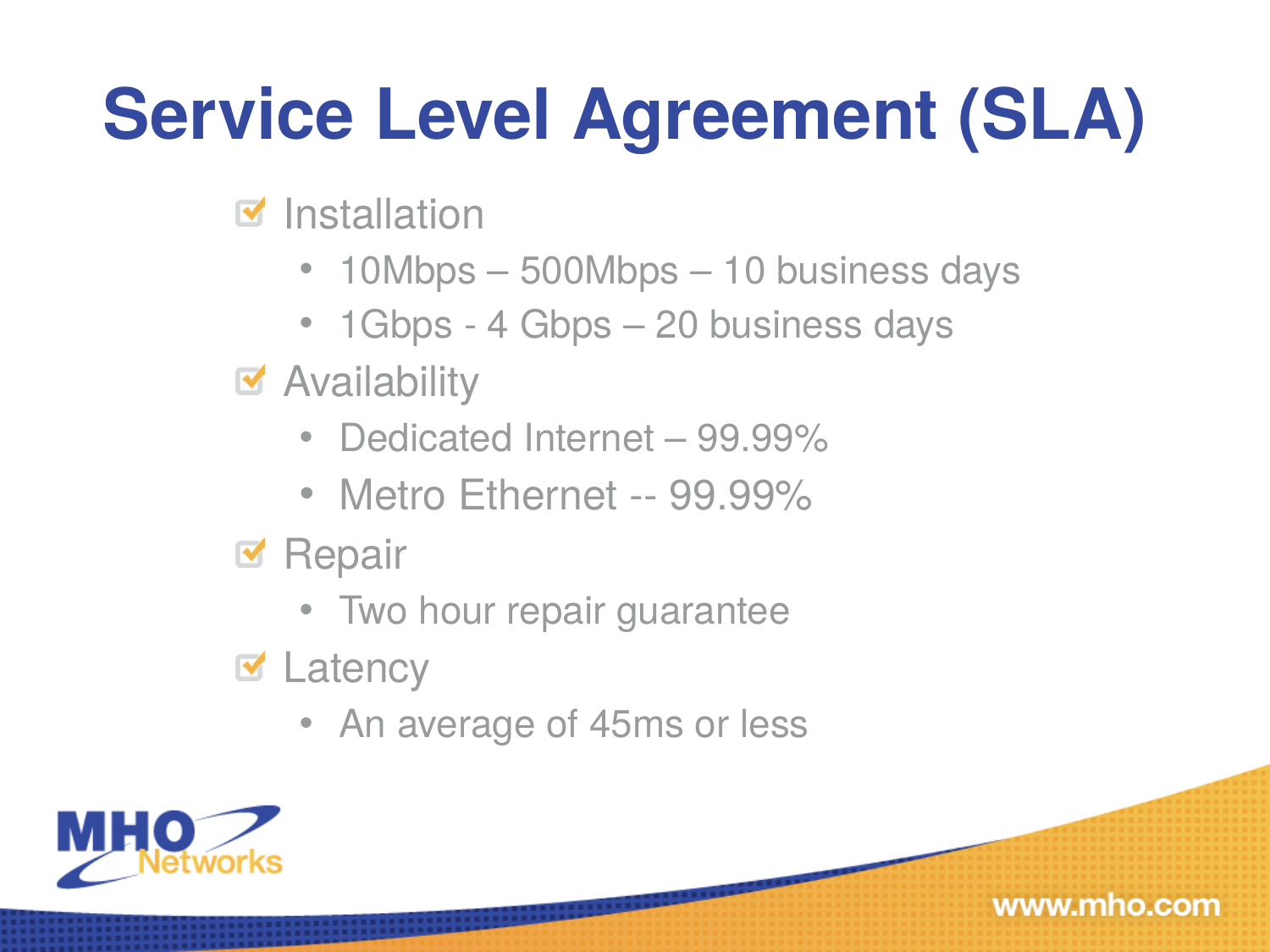

# Service Level Agreement (SLA)
Installation
10Mbps – 500Mbps – 10 business days
1Gbps - 4 Gbps – 20 business days
Availability
Dedicated Internet – 99.99%
Metro Ethernet -- 99.99%
Repair
Two hour repair guarantee
Latency
An average of 45ms or less